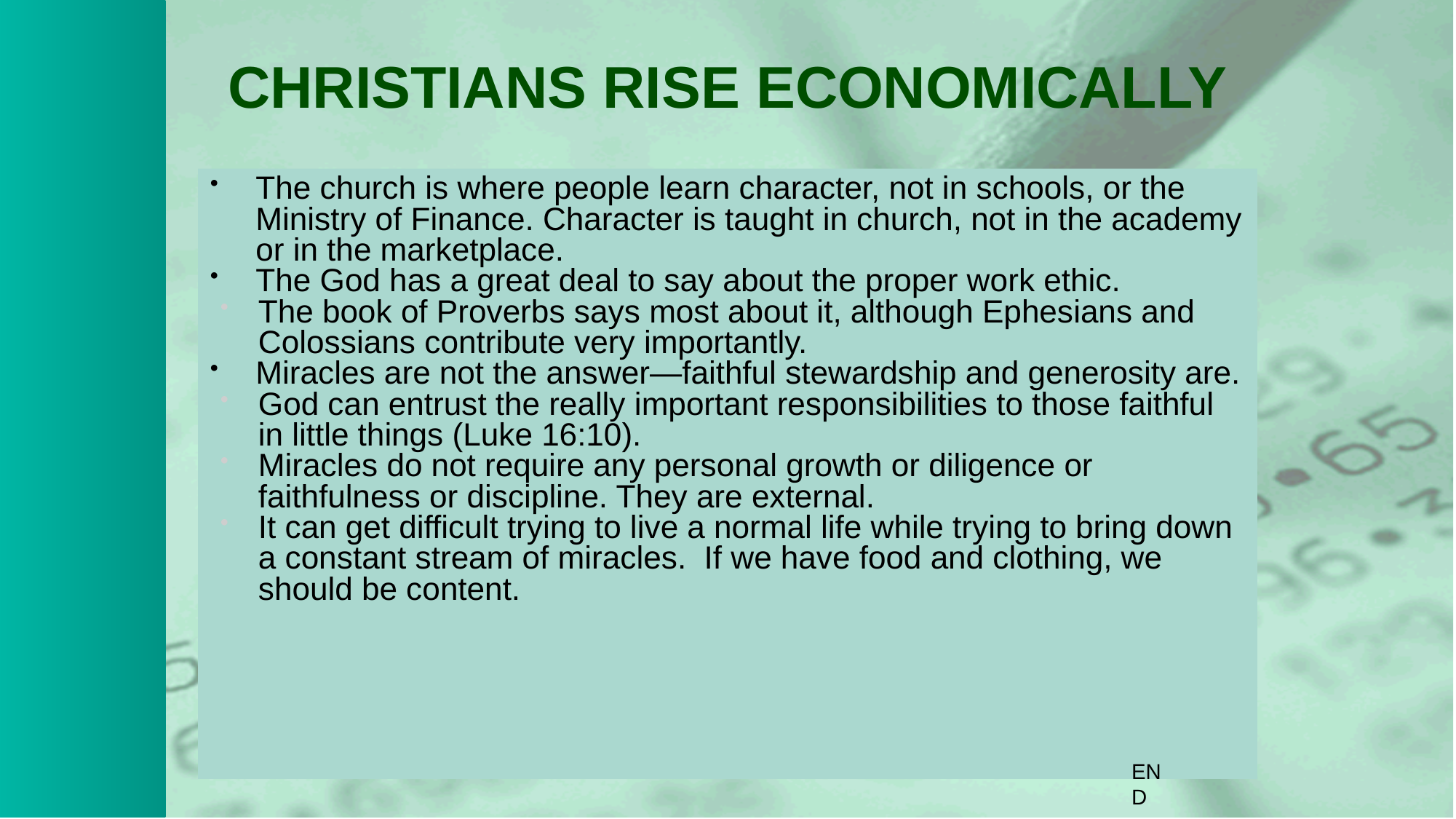

# CHRISTIANS RISE ECONOMICALLY
The church is where people learn character, not in schools, or the Ministry of Finance. Character is taught in church, not in the academy or in the marketplace.
The God has a great deal to say about the proper work ethic.
The book of Proverbs says most about it, although Ephesians and Colossians contribute very importantly.
Miracles are not the answer—faithful stewardship and generosity are.
God can entrust the really important responsibilities to those faithful in little things (Luke 16:10).
Miracles do not require any personal growth or diligence or faithfulness or discipline. They are external.
It can get difficult trying to live a normal life while trying to bring down a constant stream of miracles.  If we have food and clothing, we should be content.
END